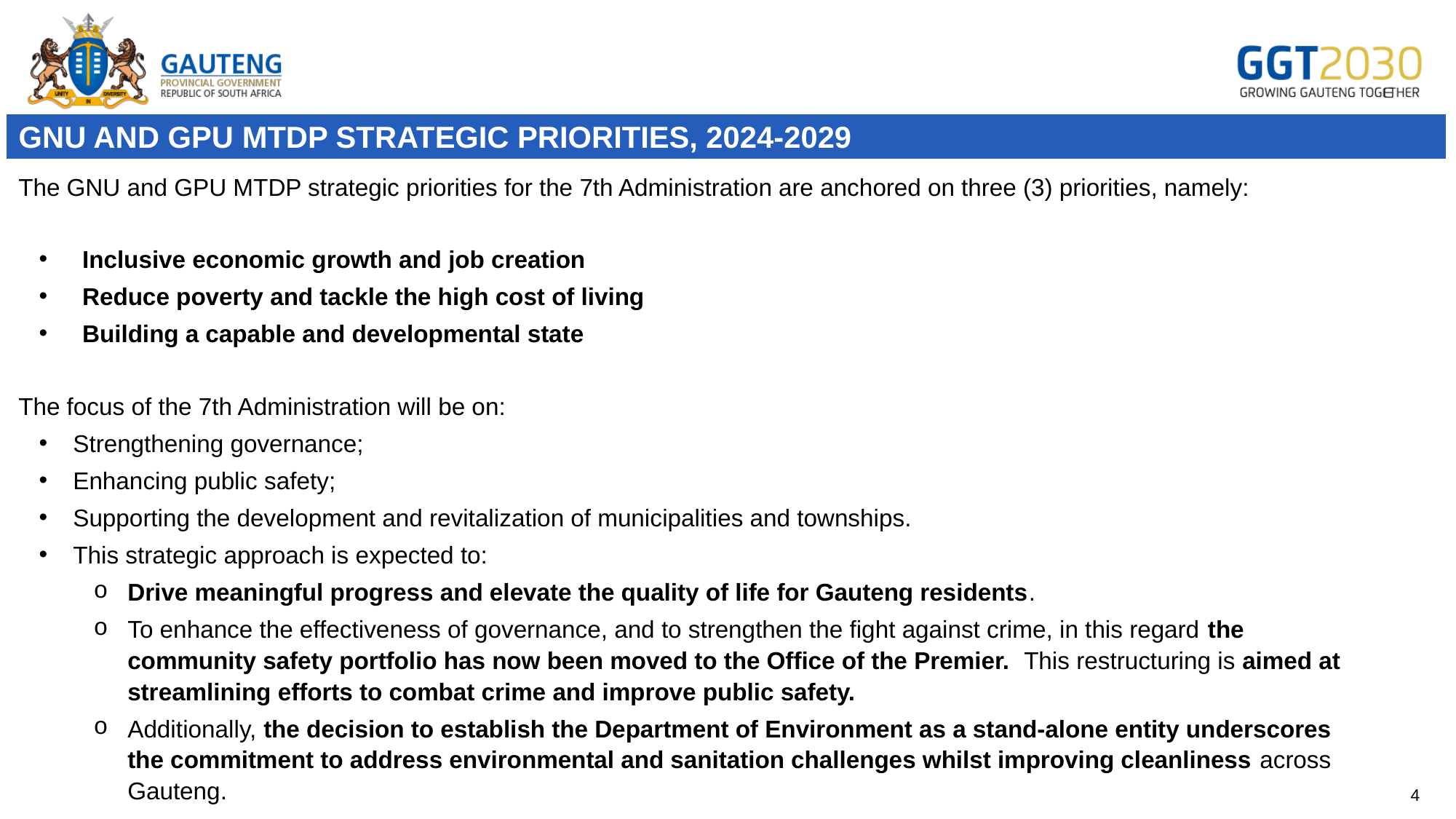

GNU AND GPU MTDP STRATEGIC PRIORITIES, 2024-2029
The GNU and GPU MTDP strategic priorities for the 7th Administration are anchored on three (3) priorities, namely:

Inclusive economic growth and job creation
Reduce poverty and tackle the high cost of living
Building a capable and developmental state

The focus of the 7th Administration will be on:
Strengthening governance;
Enhancing public safety;
Supporting the development and revitalization of municipalities and townships.
This strategic approach is expected to:
Drive meaningful progress and elevate the quality of life for Gauteng residents.
To enhance the effectiveness of governance, and to strengthen the fight against crime, in this regard the community safety portfolio has now been moved to the Office of the Premier.  This restructuring is aimed at streamlining efforts to combat crime and improve public safety.
Additionally, the decision to establish the Department of Environment as a stand-alone entity underscores the commitment to address environmental and sanitation challenges whilst improving cleanliness across Gauteng.
4